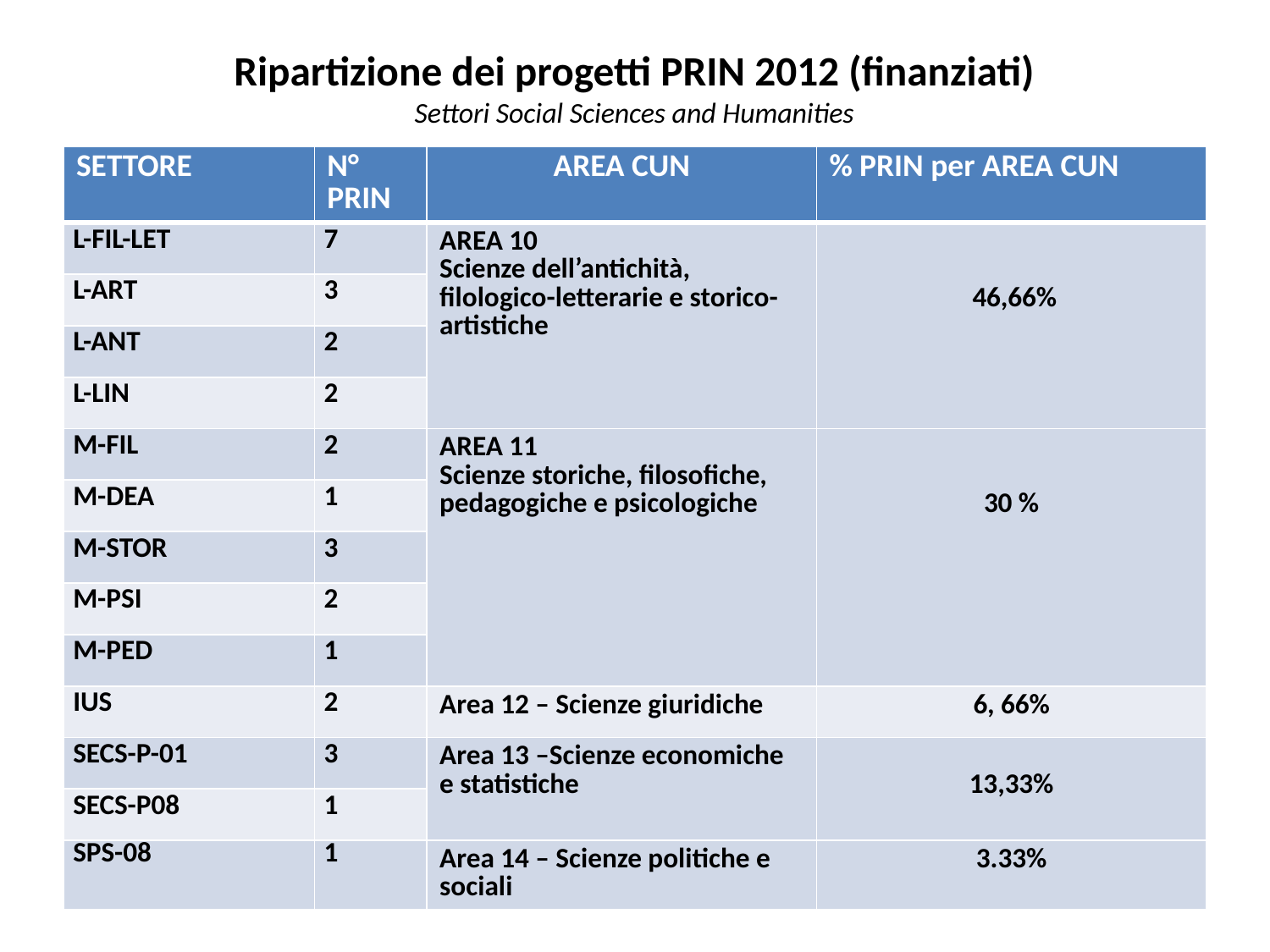

Ripartizione dei progetti PRIN 2012 (finanziati)
Settori Social Sciences and Humanities
| SETTORE | N° PRIN | AREA CUN | % PRIN per AREA CUN |
| --- | --- | --- | --- |
| L-FIL-LET | 7 | AREA 10 Scienze dell’antichità, filologico-letterarie e storico-artistiche | 46,66% |
| L-ART | 3 |  |  |
| L-ANT | 2 |  |  |
| L-LIN | 2 |  |  |
| M-FIL | 2 | AREA 11 Scienze storiche, filosofiche, pedagogiche e psicologiche | 30 % |
| M-DEA | 1 |  |  |
| M-STOR | 3 |  |  |
| M-PSI | 2 |  |  |
| M-PED | 1 |  |  |
| IUS | 2 | Area 12 – Scienze giuridiche | 6, 66% |
| SECS-P-01 | 3 | Area 13 –Scienze economiche e statistiche | 13,33% |
| SECS-P08 | 1 |  |  |
| SPS-08 | 1 | Area 14 – Scienze politiche e sociali | 3.33% |